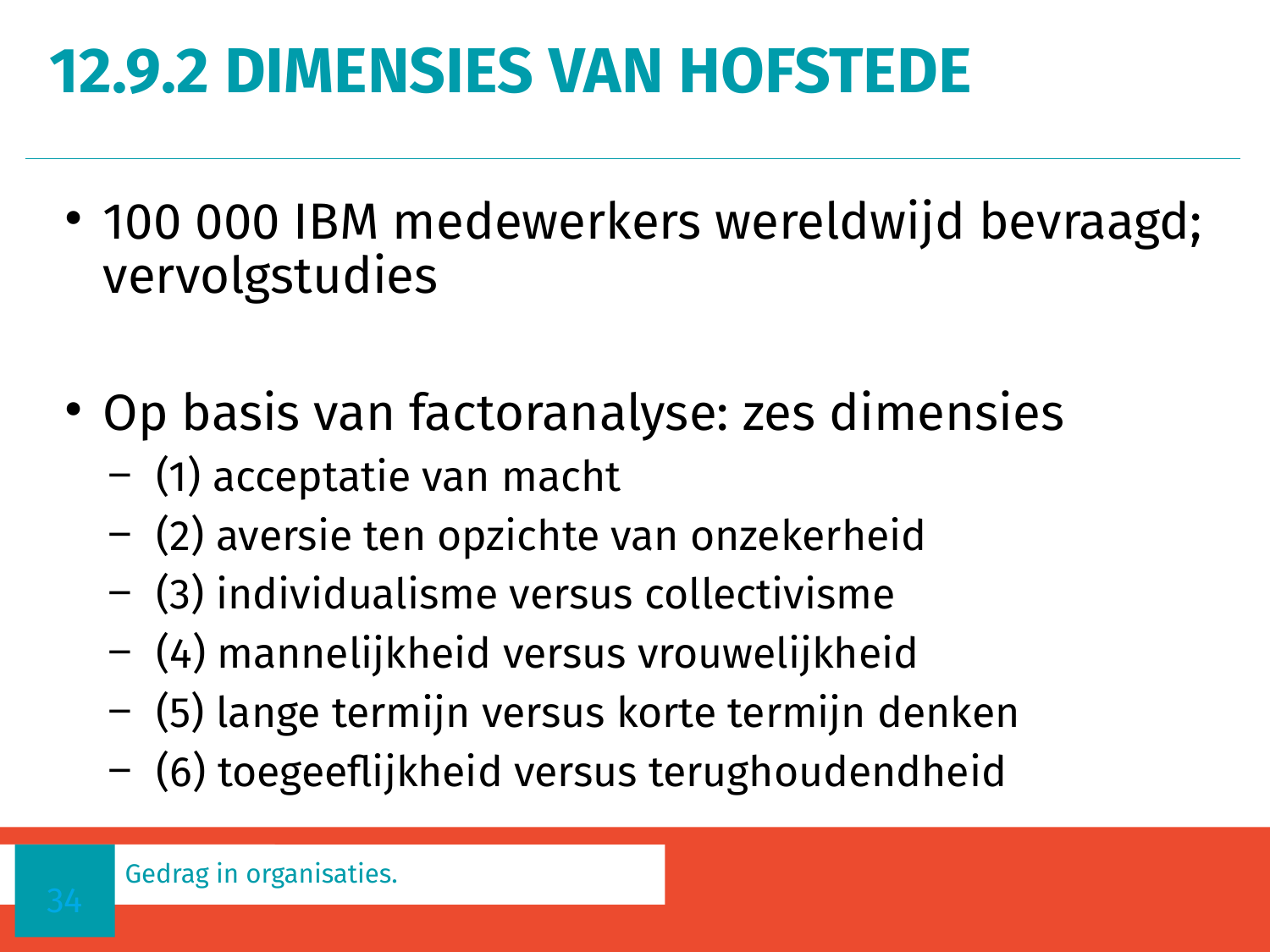

# 12.9.2 DIMENSIES VAN HOFSTEDE
100 000 IBM medewerkers wereldwijd bevraagd; vervolgstudies

Op basis van factoranalyse: zes dimensies
(1) acceptatie van macht
(2) aversie ten opzichte van onzekerheid
(3) individualisme versus collectivisme
(4) mannelijkheid versus vrouwelijkheid
(5) lange termijn versus korte termijn denken
(6) toegeeflijkheid versus terughoudendheid
34
Gedrag in organisaties.